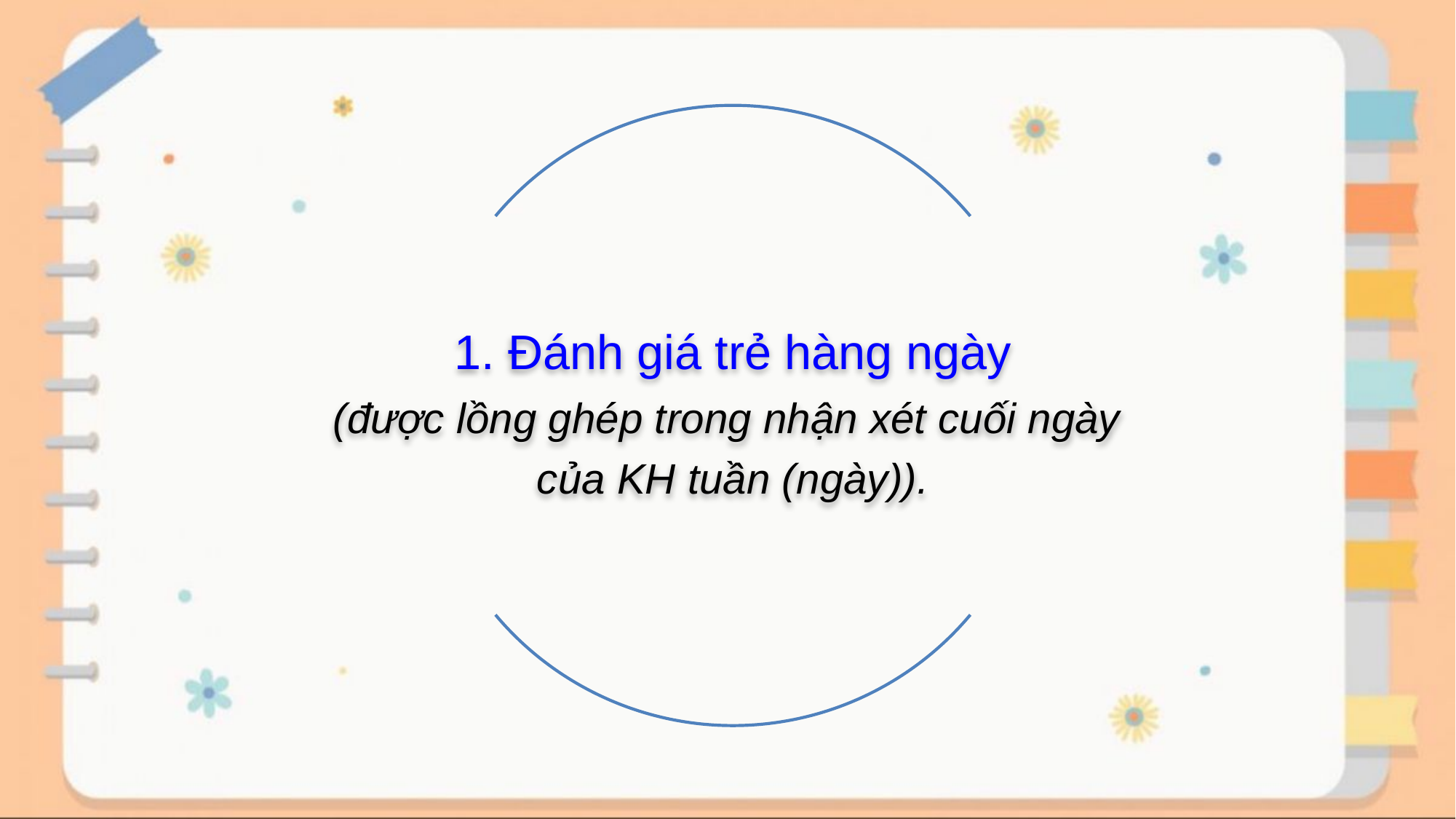

1. Đánh giá trẻ hàng ngày
(được lồng ghép trong nhận xét cuối ngày
của KH tuần (ngày)).